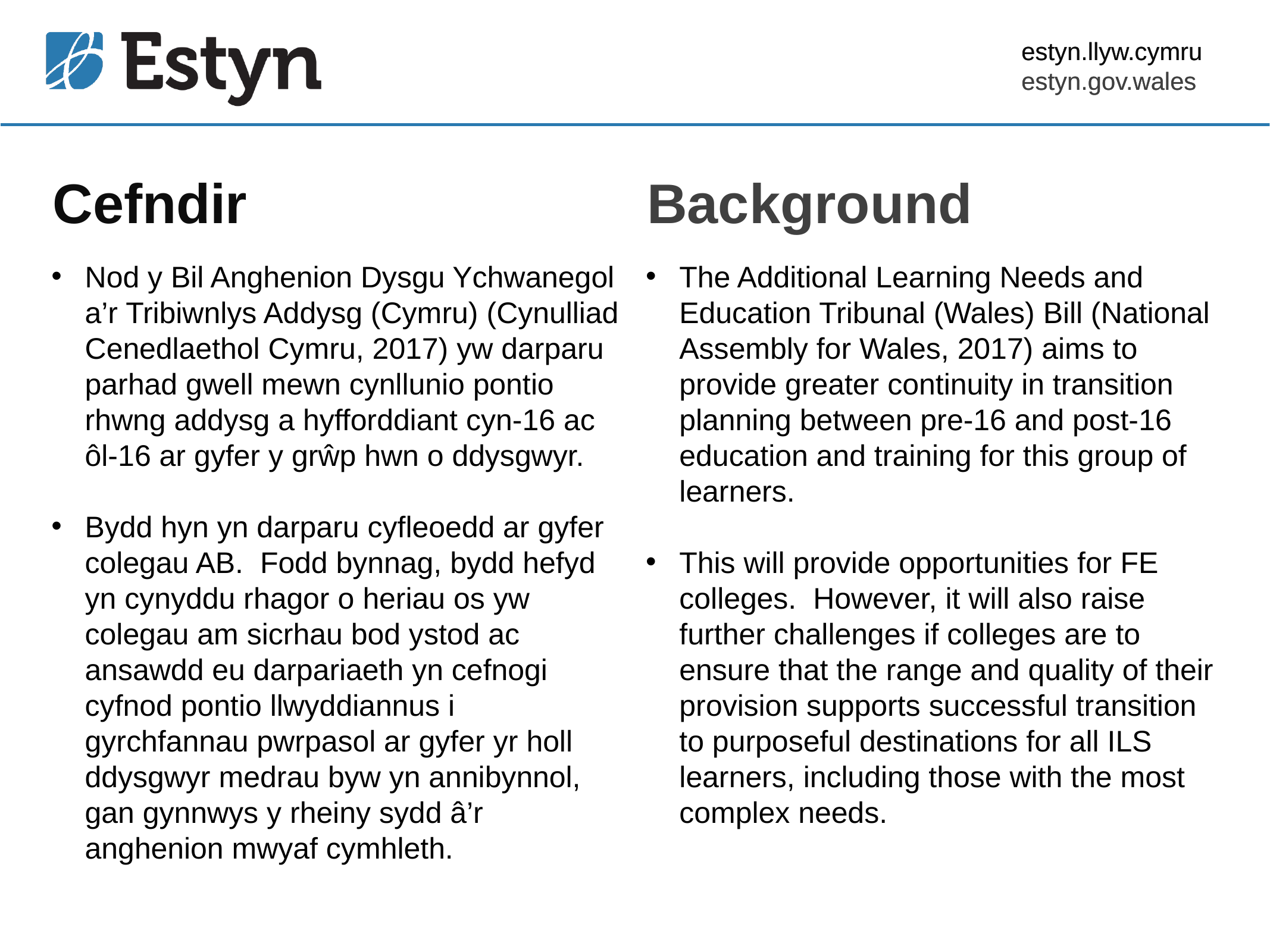

estyn.llyw.cymru
estyn.gov.wales
# Cefndir
Background
Nod y Bil Anghenion Dysgu Ychwanegol a’r Tribiwnlys Addysg (Cymru) (Cynulliad Cenedlaethol Cymru, 2017) yw darparu parhad gwell mewn cynllunio pontio rhwng addysg a hyfforddiant cyn-16 ac ôl-16 ar gyfer y grŵp hwn o ddysgwyr.

Bydd hyn yn darparu cyfleoedd ar gyfer colegau AB.  Fodd bynnag, bydd hefyd yn cynyddu rhagor o heriau os yw colegau am sicrhau bod ystod ac ansawdd eu darpariaeth yn cefnogi cyfnod pontio llwyddiannus i gyrchfannau pwrpasol ar gyfer yr holl ddysgwyr medrau byw yn annibynnol, gan gynnwys y rheiny sydd â’r anghenion mwyaf cymhleth.

The Additional Learning Needs and Education Tribunal (Wales) Bill (National Assembly for Wales, 2017) aims to provide greater continuity in transition planning between pre‑16 and post-16 education and training for this group of learners.

This will provide opportunities for FE colleges.  However, it will also raise further challenges if colleges are to ensure that the range and quality of their provision supports successful transition to purposeful destinations for all ILS learners, including those with the most complex needs.